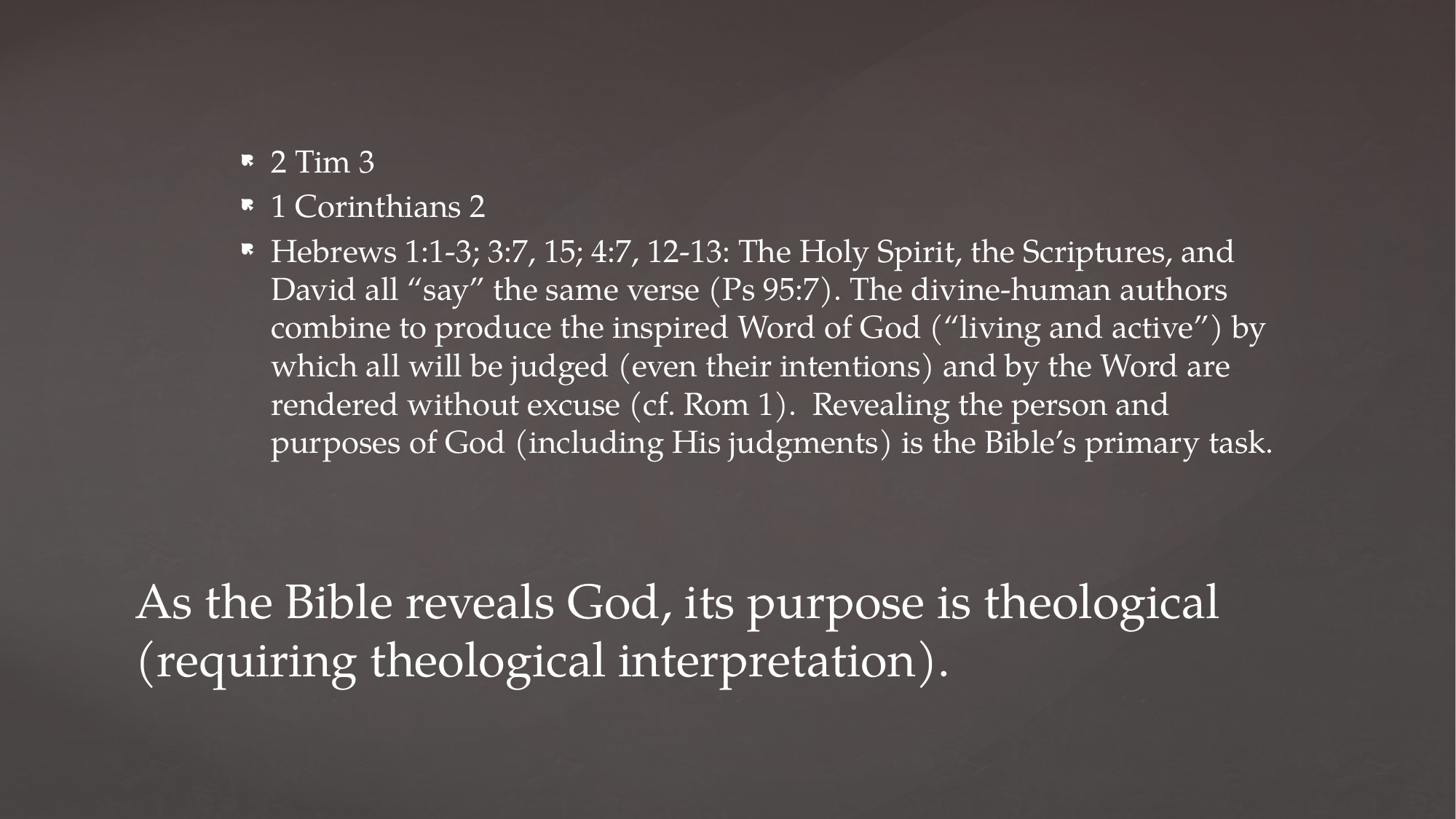

2 Tim 3
1 Corinthians 2
Hebrews 1:1-3; 3:7, 15; 4:7, 12-13: The Holy Spirit, the Scriptures, and David all “say” the same verse (Ps 95:7). The divine-human authors combine to produce the inspired Word of God (“living and active”) by which all will be judged (even their intentions) and by the Word are rendered without excuse (cf. Rom 1).  Revealing the person and purposes of God (including His judgments) is the Bible’s primary task.
# As the Bible reveals God, its purpose is theological (requiring theological interpretation).